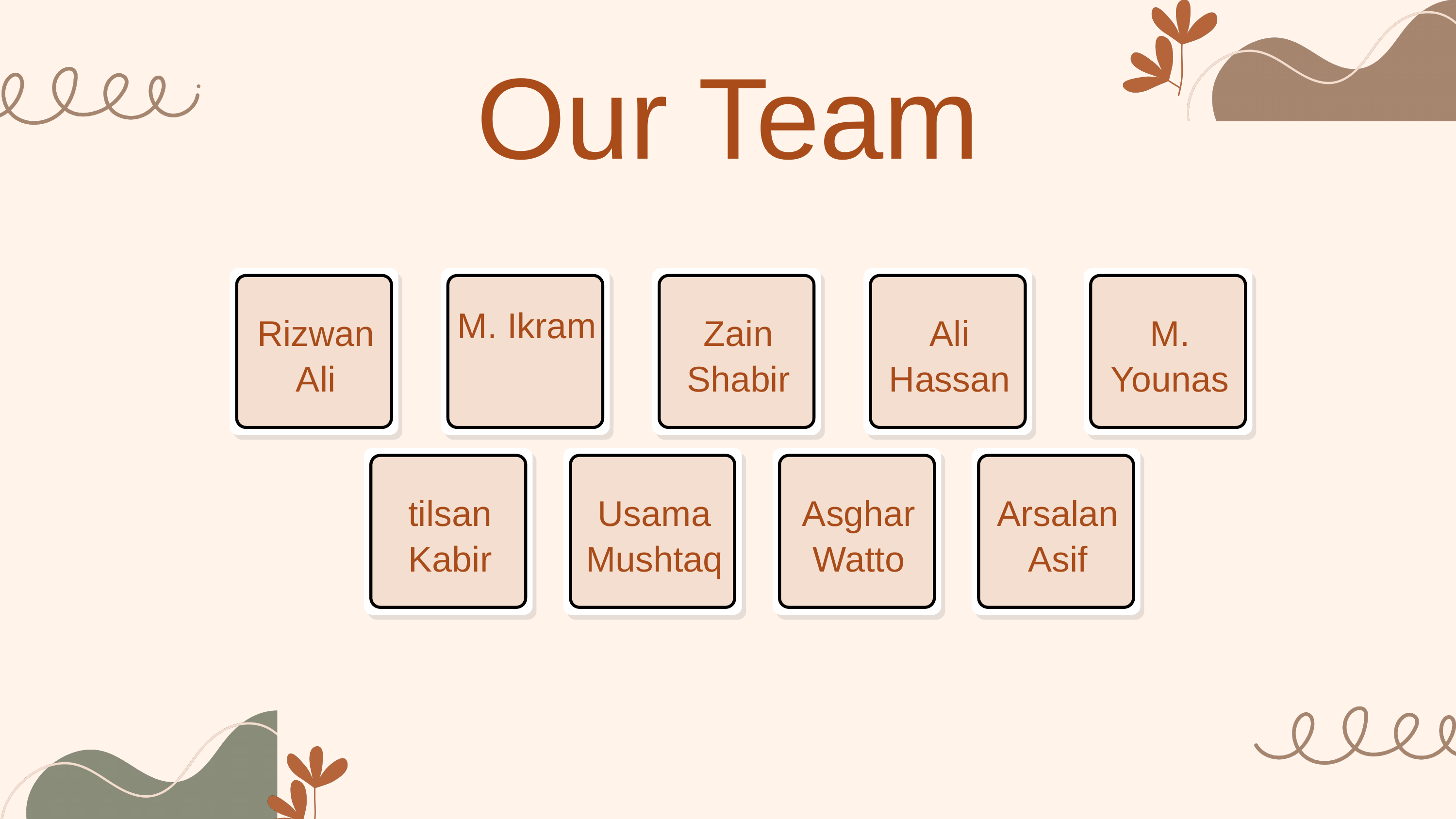

Our Team

Rizwan
Ali

M. Ikram

Zain
Shabir

Ali
Hassan

M. Younas

tilsan
Kabir

Usama
Mushtaq

Asghar
Watto

Arsalan
Asif